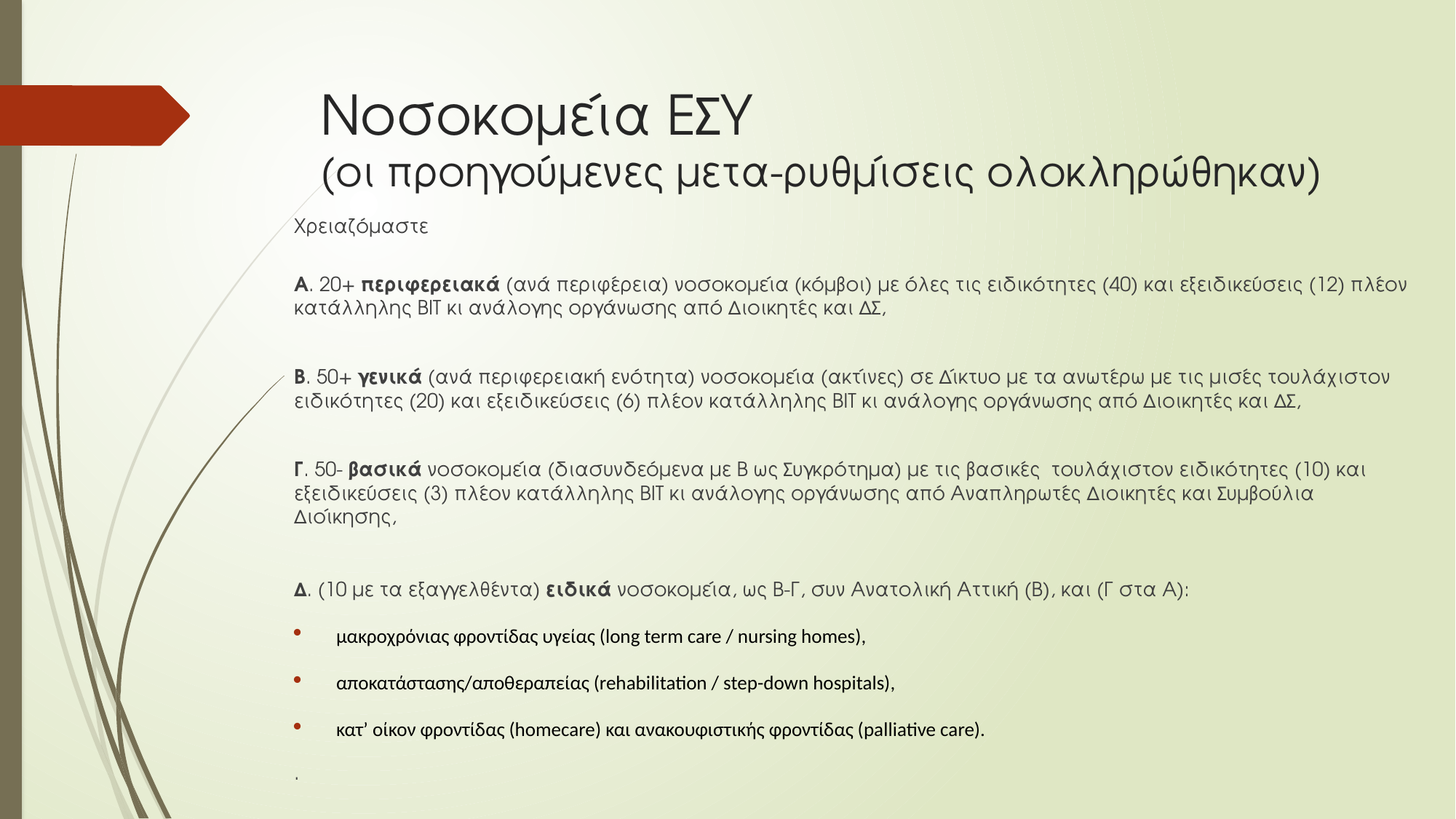

# Νοσοκομεία ΕΣΥ (οι προηγούμενες μετα-ρυθμίσεις ολοκληρώθηκαν)
Χρειαζόμαστε
Α. 20+ περιφερειακά (ανά περιφέρεια) νοσοκομεία (κόμβοι) με όλες τις ειδικότητες (40) και εξειδικεύσεις (12) πλέον κατάλληλης ΒΙΤ κι ανάλογης οργάνωσης από Διοικητές και ΔΣ,

Β. 50+ γενικά (ανά περιφερειακή ενότητα) νοσοκομεία (ακτίνες) σε Δίκτυο με τα ανωτέρω με τις μισές τουλάχιστον ειδικότητες (20) και εξειδικεύσεις (6) πλέον κατάλληλης ΒΙΤ κι ανάλογης οργάνωσης από Διοικητές και ΔΣ,

Γ. 50- βασικά νοσοκομεία (διασυνδεόμενα με Β ως Συγκρότημα) με τις βασικές  τουλάχιστον ειδικότητες (10) και εξειδικεύσεις (3) πλέον κατάλληλης ΒΙΤ κι ανάλογης οργάνωσης από Αναπληρωτές Διοικητές και Συμβούλια Διοίκησης,

Δ. (10 με τα εξαγγελθέντα) ειδικά νοσοκομεία, ως Β-Γ, συν Ανατολική Αττική (Β), και (Γ στα A):
μακροχρόνιας φροντίδας υγείας (long term care / nursing homes),
αποκατάστασης/αποθεραπείας (rehabilitation / step-down hospitals),
κατ’ οίκον φροντίδας (homecare) και ανακουφιστικής φροντίδας (palliative care).
.